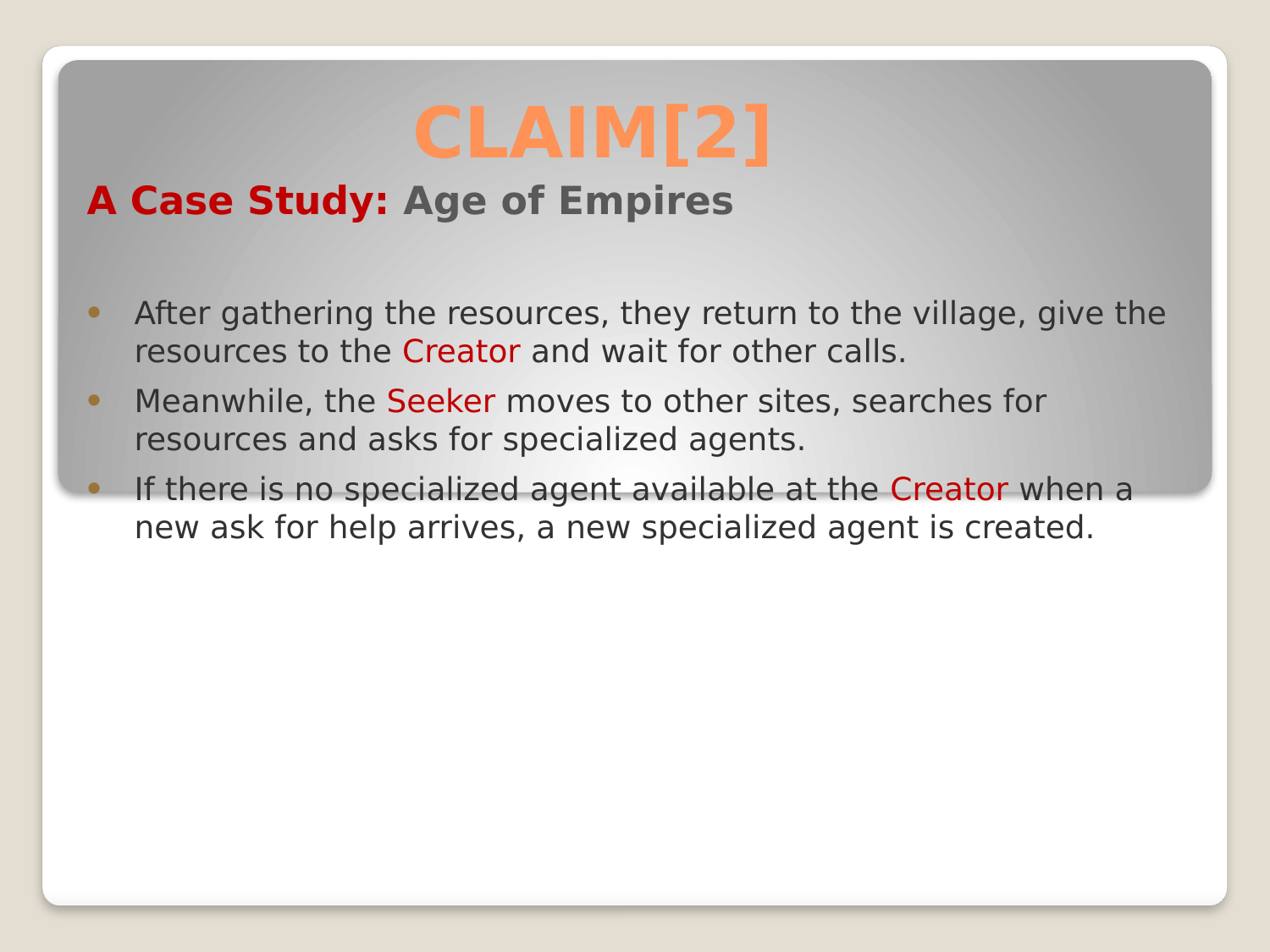

# CLAIM[2]
A Case Study: Age of Empires

After gathering the resources, they return to the village, give the resources to the Creator and wait for other calls.
Meanwhile, the Seeker moves to other sites, searches for resources and asks for specialized agents.
If there is no specialized agent available at the Creator when a new ask for help arrives, a new specialized agent is created.